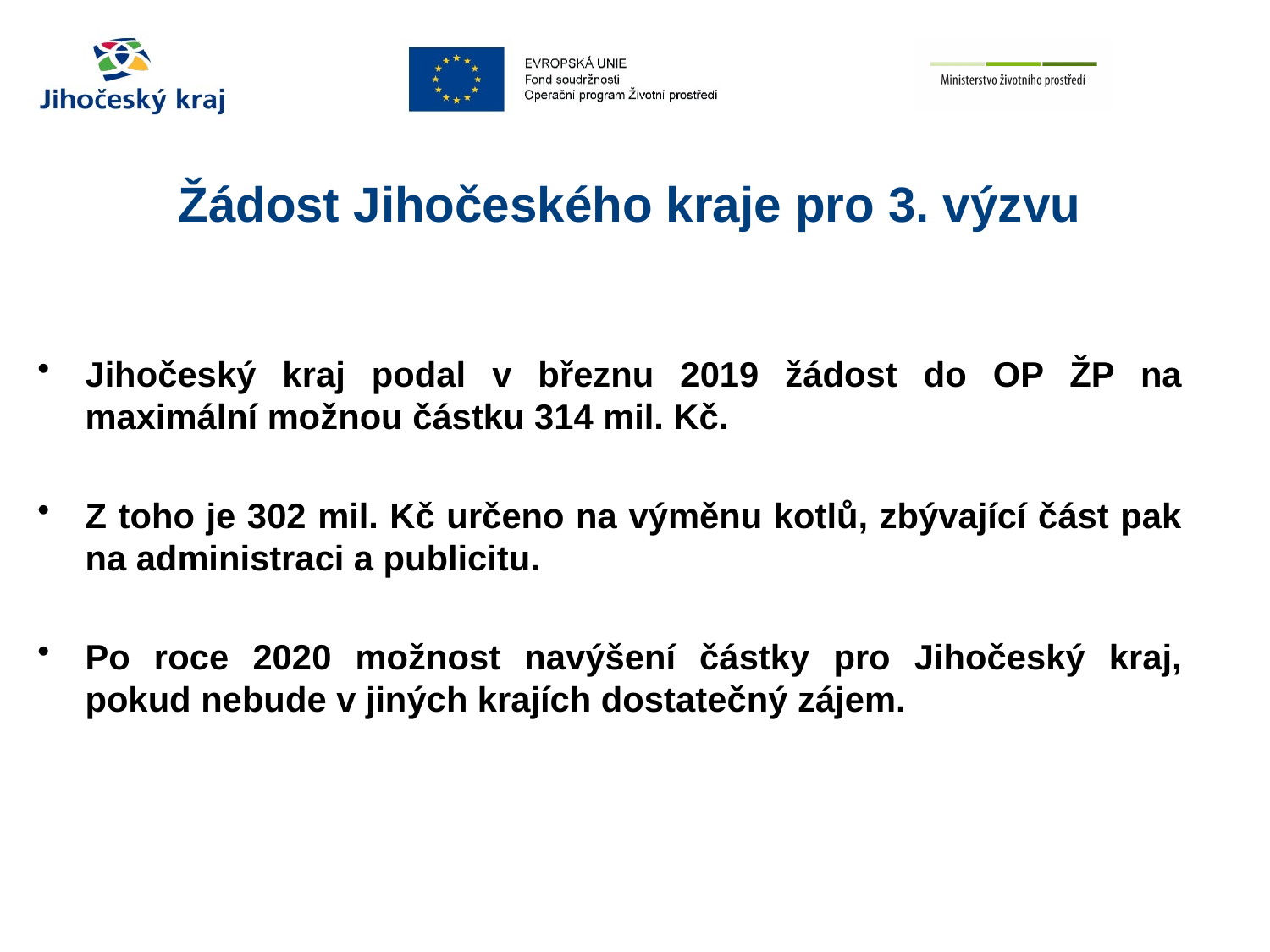

# Žádost Jihočeského kraje pro 3. výzvu

Jihočeský kraj podal v březnu 2019 žádost do OP ŽP na maximální možnou částku 314 mil. Kč.

Z toho je 302 mil. Kč určeno na výměnu kotlů, zbývající část pak na administraci a publicitu.

Po roce 2020 možnost navýšení částky pro Jihočeský kraj, pokud nebude v jiných krajích dostatečný zájem.